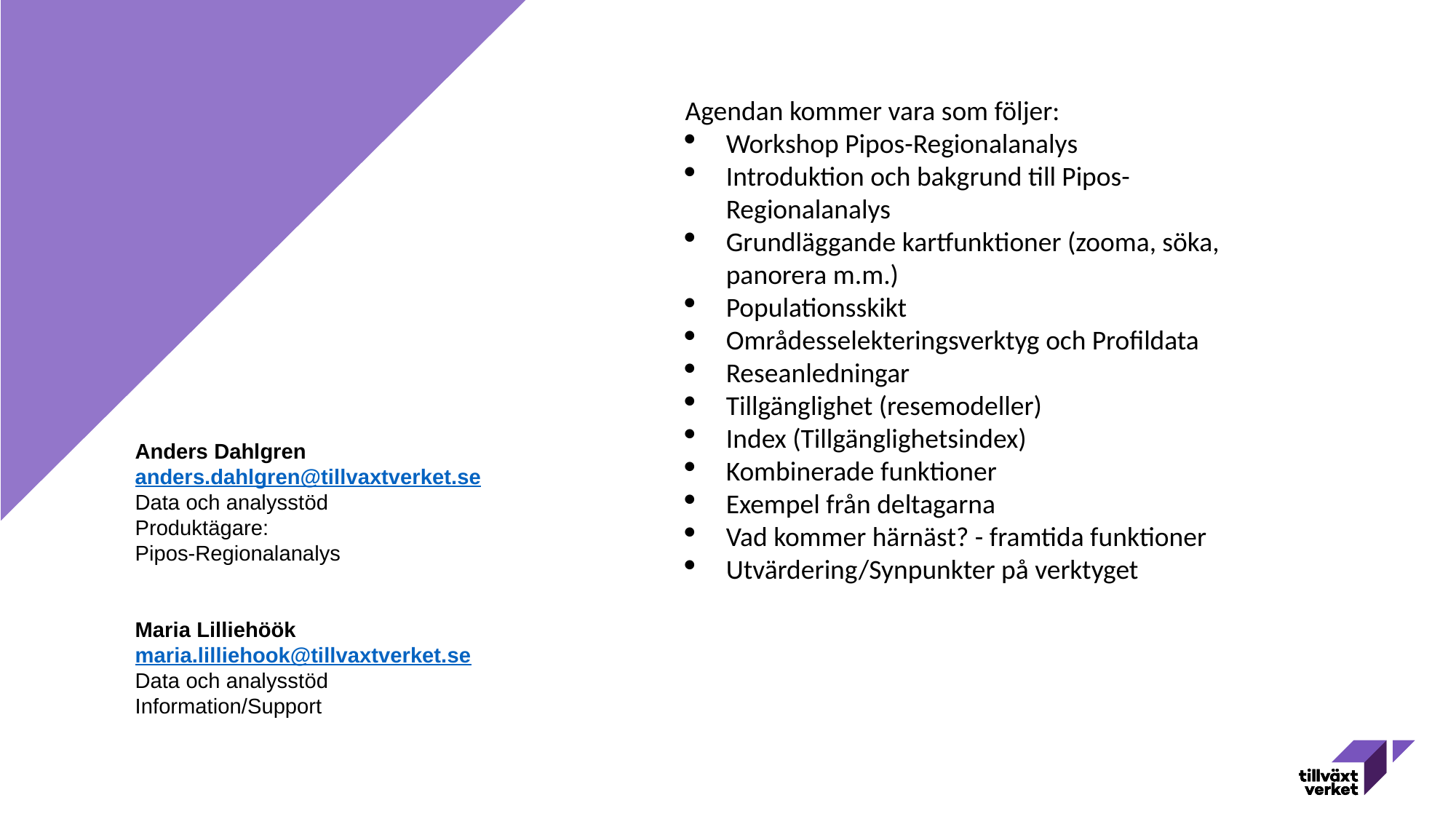

Agendan kommer vara som följer:
Workshop Pipos-Regionalanalys
Introduktion och bakgrund till Pipos-Regionalanalys
Grundläggande kartfunktioner (zooma, söka, panorera m.m.)
Populationsskikt
Områdesselekteringsverktyg och Profildata
Reseanledningar
Tillgänglighet (resemodeller)
Index (Tillgänglighetsindex)
Kombinerade funktioner
Exempel från deltagarna
Vad kommer härnäst? - framtida funktioner
Utvärdering/Synpunkter på verktyget

Anders Dahlgren
anders.dahlgren@tillvaxtverket.se
Data och analysstöd
Produktägare:
Pipos-Regionalanalys

Maria Lilliehöök
maria.lilliehook@tillvaxtverket.se
Data och analysstöd
Information/Support